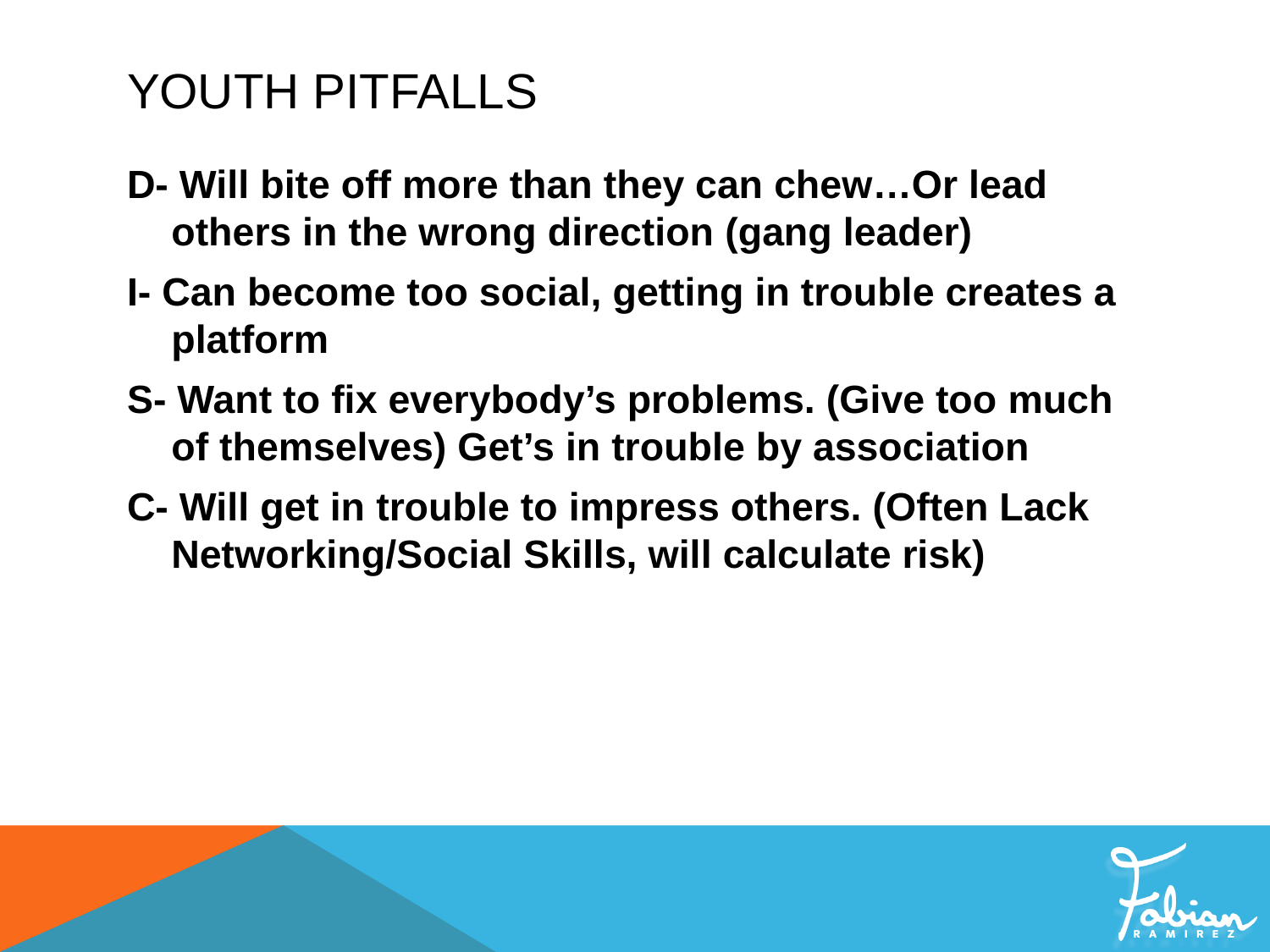

# Youth Pitfalls
D- Will bite off more than they can chew…Or lead others in the wrong direction (gang leader)
I- Can become too social, getting in trouble creates a platform
S- Want to fix everybody’s problems. (Give too much of themselves) Get’s in trouble by association
C- Will get in trouble to impress others. (Often Lack Networking/Social Skills, will calculate risk)